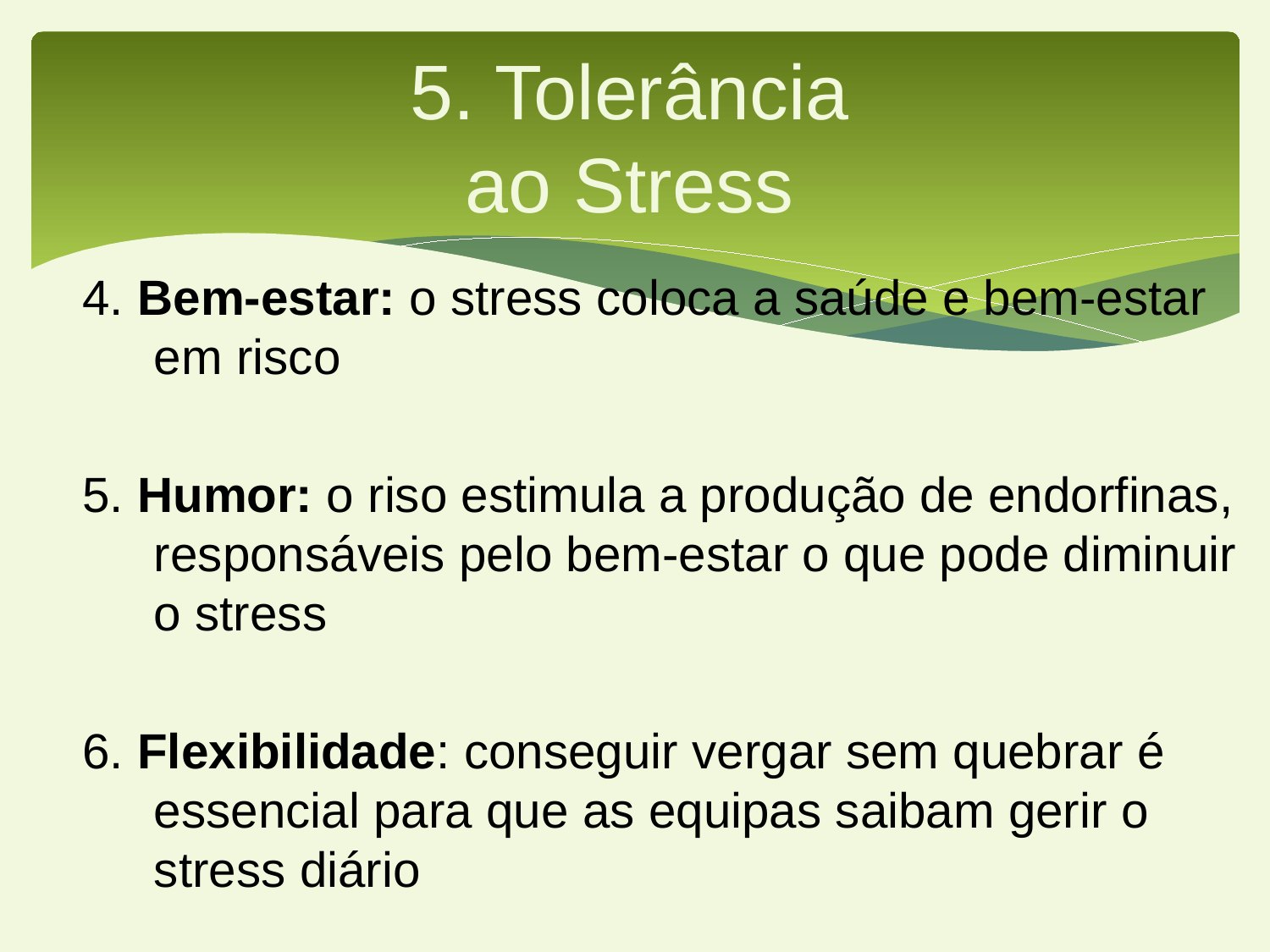

5. Tolerância ao Stress

4. Bem-estar: o stress coloca a saúde e bem-estar em risco

5. Humor: o riso estimula a produção de endorfinas, responsáveis pelo bem-estar o que pode diminuir o stress

6. Flexibilidade: conseguir vergar sem quebrar é essencial para que as equipas saibam gerir o stress diário

7. Humildade: entender que há coisas que um membro não consegue fazer sem a sua equipa e que, mesmo em equipa, algumas vezes falharão